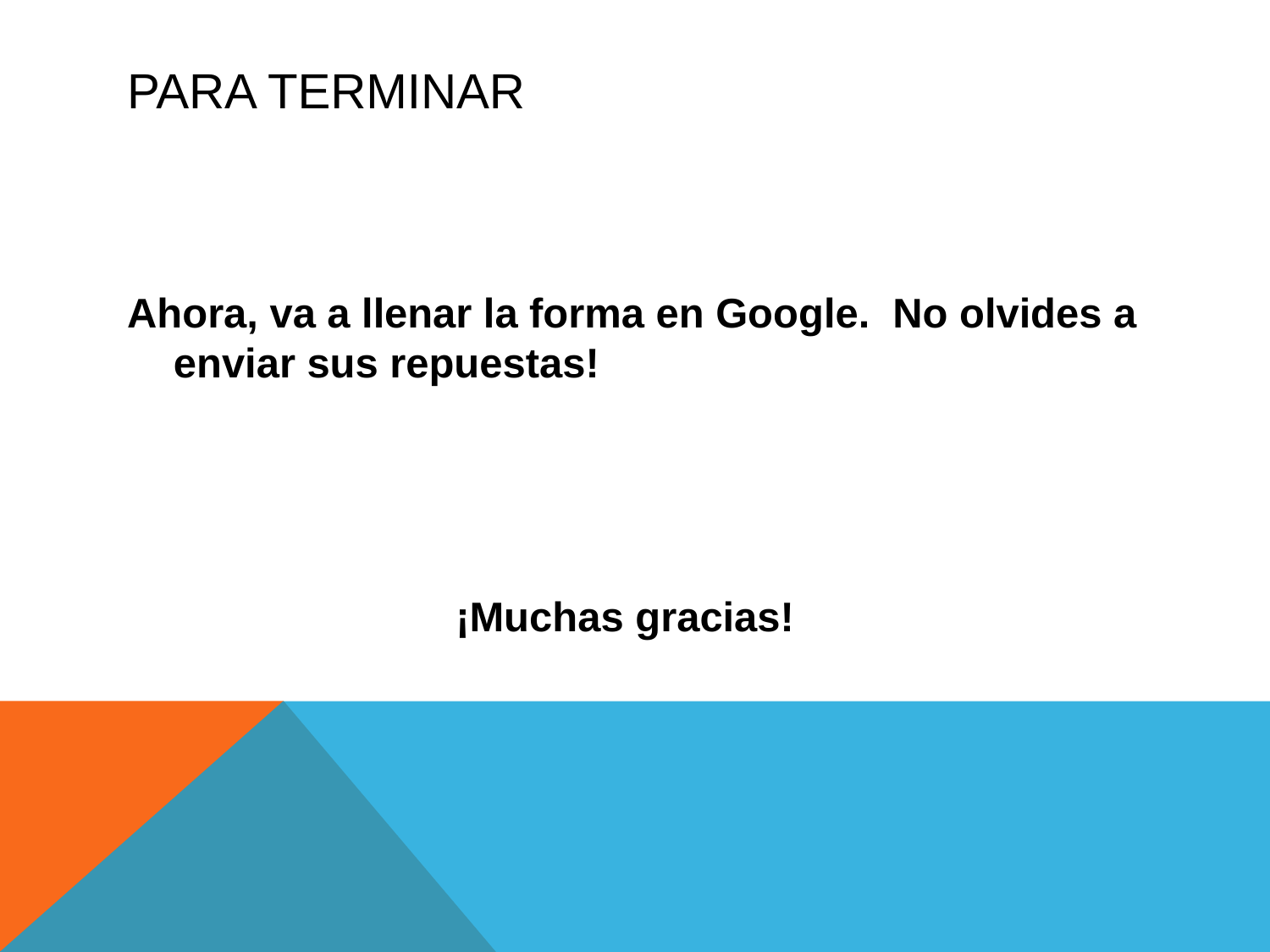

# Para terminar

Ahora, va a llenar la forma en Google.  No olvides a enviar sus repuestas!

¡Muchas gracias!